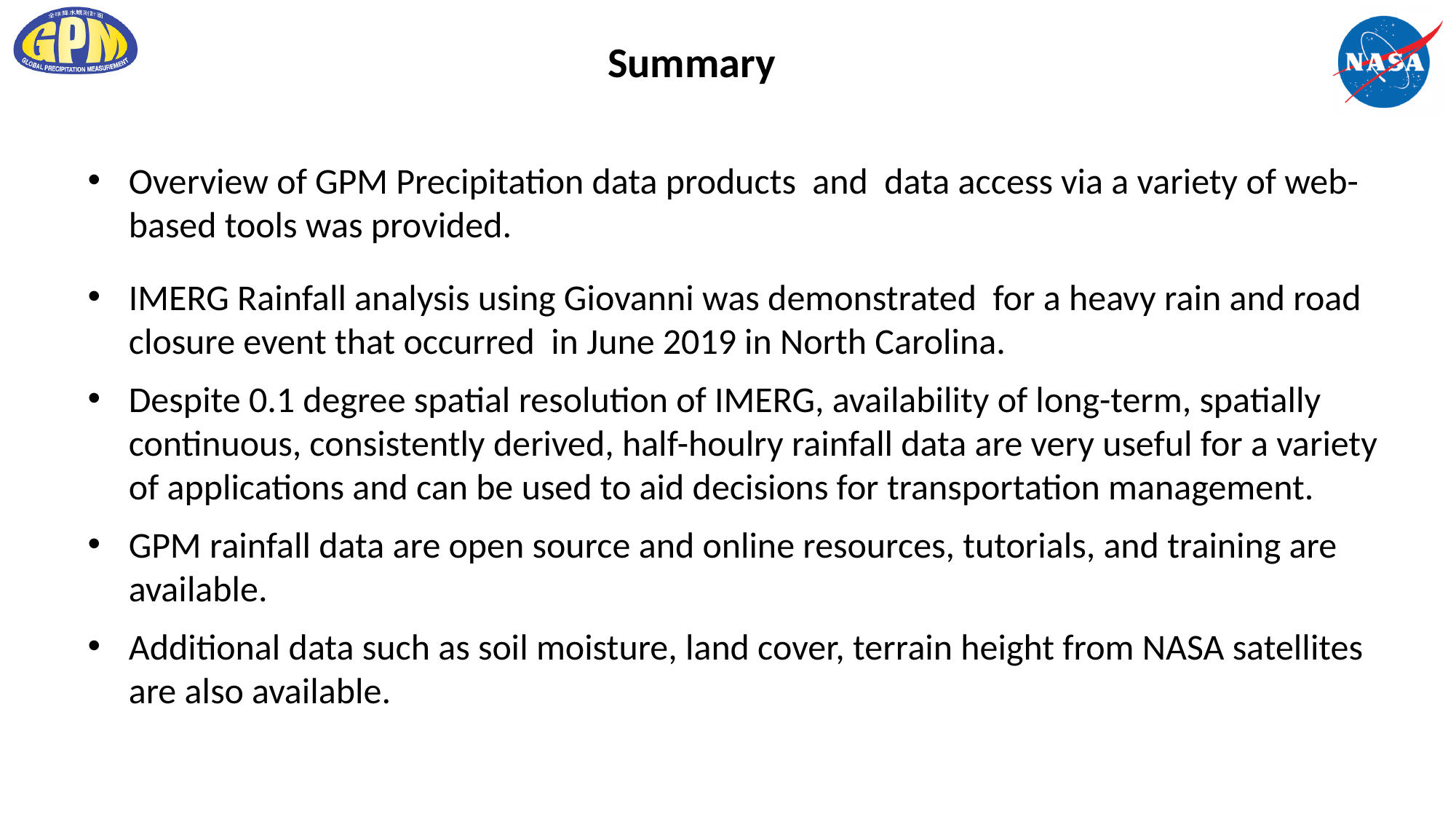

Summary
Overview of GPM Precipitation data products  and  data access via a variety of web-based tools was provided.

IMERG Rainfall analysis using Giovanni was demonstrated  for a heavy rain and road closure event that occurred  in June 2019 in North Carolina.

Despite 0.1 degree spatial resolution of IMERG, availability of long-term, spatially continuous, consistently derived, half-houlry rainfall data are very useful for a variety of applications and can be used to aid decisions for transportation management.

GPM rainfall data are open source and online resources, tutorials, and training are available.

Additional data such as soil moisture, land cover, terrain height from NASA satellites  are also available.